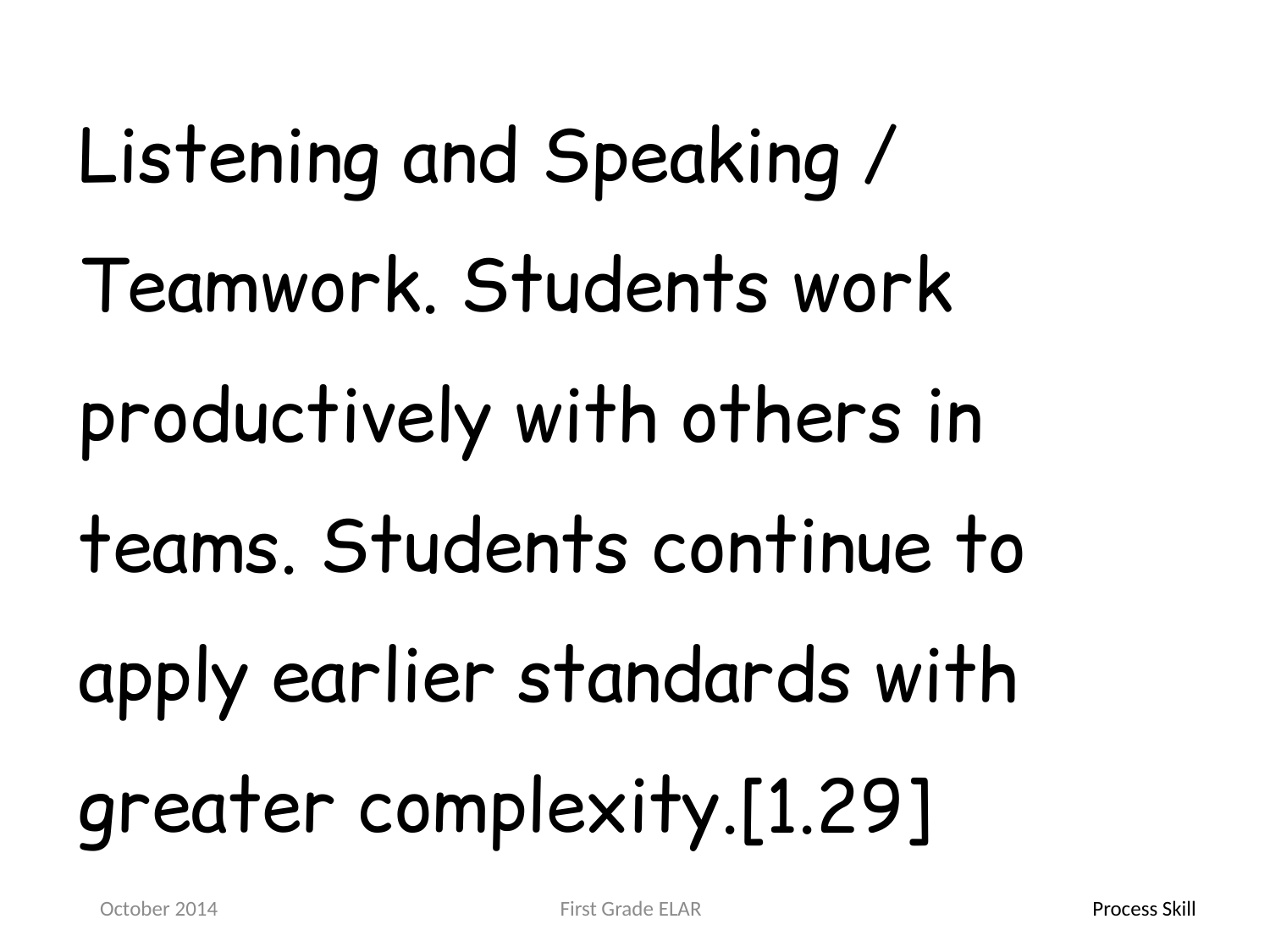

Listening and Speaking / Teamwork. Students work productively with others in teams. Students continue to apply earlier standards with greater complexity.[1.29]
October 2014
First Grade ELAR